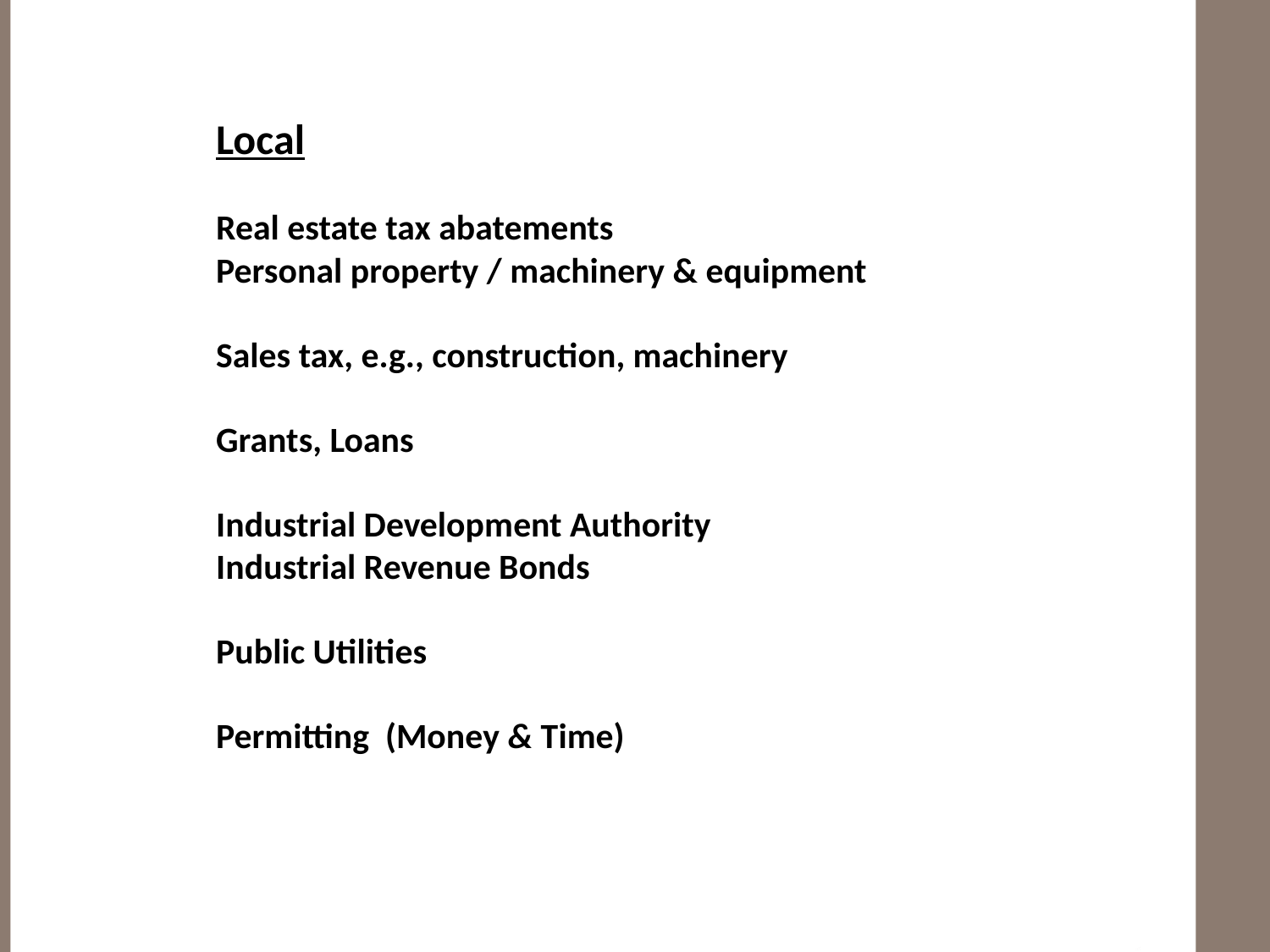

Local

Real estate tax abatements
Personal property / machinery & equipment

Sales tax, e.g., construction, machinery

Grants, Loans

Industrial Development Authority
Industrial Revenue Bonds

Public Utilities

Permitting  (Money & Time)